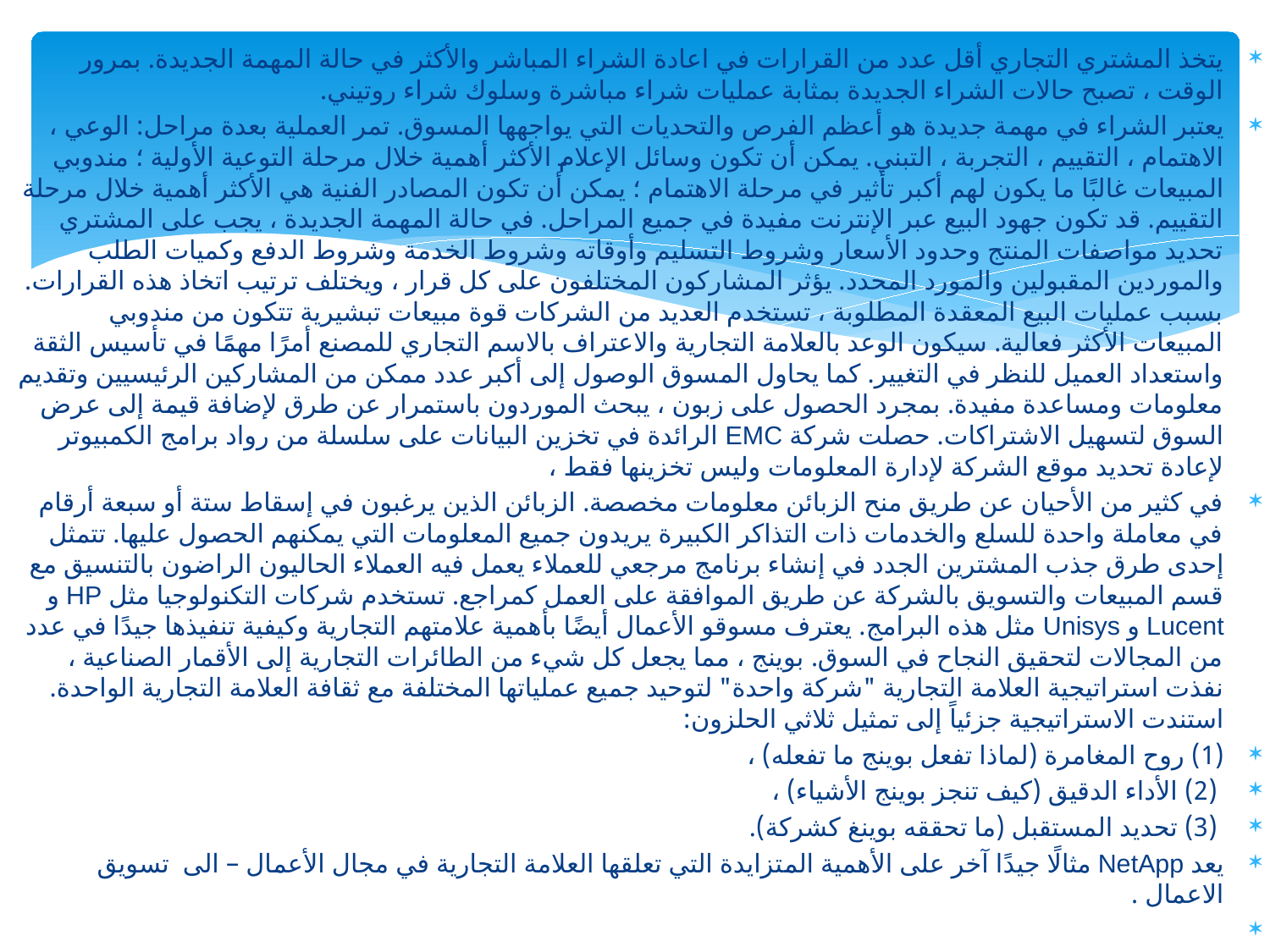

يتخذ المشتري التجاري أقل عدد من القرارات في اعادة الشراء المباشر والأكثر في حالة المهمة الجديدة. بمرور الوقت ، تصبح حالات الشراء الجديدة بمثابة عمليات شراء مباشرة وسلوك شراء روتيني.
يعتبر الشراء في مهمة جديدة هو أعظم الفرص والتحديات التي يواجهها المسوق. تمر العملية بعدة مراحل: الوعي ، الاهتمام ، التقييم ، التجربة ، التبني. يمكن أن تكون وسائل الإعلام الأكثر أهمية خلال مرحلة التوعية الأولية ؛ مندوبي المبيعات غالبًا ما يكون لهم أكبر تأثير في مرحلة الاهتمام ؛ يمكن أن تكون المصادر الفنية هي الأكثر أهمية خلال مرحلة التقييم. قد تكون جهود البيع عبر الإنترنت مفيدة في جميع المراحل. في حالة المهمة الجديدة ، يجب على المشتري تحديد مواصفات المنتج وحدود الأسعار وشروط التسليم وأوقاته وشروط الخدمة وشروط الدفع وكميات الطلب والموردين المقبولين والمورد المحدد. يؤثر المشاركون المختلفون على كل قرار ، ويختلف ترتيب اتخاذ هذه القرارات. بسبب عمليات البيع المعقدة المطلوبة ، تستخدم العديد من الشركات قوة مبيعات تبشيرية تتكون من مندوبي المبيعات الأكثر فعالية. سيكون الوعد بالعلامة التجارية والاعتراف بالاسم التجاري للمصنع أمرًا مهمًا في تأسيس الثقة واستعداد العميل للنظر في التغيير. كما يحاول المسوق الوصول إلى أكبر عدد ممكن من المشاركين الرئيسيين وتقديم معلومات ومساعدة مفيدة. بمجرد الحصول على زبون ، يبحث الموردون باستمرار عن طرق لإضافة قيمة إلى عرض السوق لتسهيل الاشتراكات. حصلت شركة EMC الرائدة في تخزين البيانات على سلسلة من رواد برامج الكمبيوتر لإعادة تحديد موقع الشركة لإدارة المعلومات وليس تخزينها فقط ،
في كثير من الأحيان عن طريق منح الزبائن معلومات مخصصة. الزبائن الذين يرغبون في إسقاط ستة أو سبعة أرقام في معاملة واحدة للسلع والخدمات ذات التذاكر الكبيرة يريدون جميع المعلومات التي يمكنهم الحصول عليها. تتمثل إحدى طرق جذب المشترين الجدد في إنشاء برنامج مرجعي للعملاء يعمل فيه العملاء الحاليون الراضون بالتنسيق مع قسم المبيعات والتسويق بالشركة عن طريق الموافقة على العمل كمراجع. تستخدم شركات التكنولوجيا مثل HP و Lucent و Unisys مثل هذه البرامج. يعترف مسوقو الأعمال أيضًا بأهمية علامتهم التجارية وكيفية تنفيذها جيدًا في عدد من المجالات لتحقيق النجاح في السوق. بوينج ، مما يجعل كل شيء من الطائرات التجارية إلى الأقمار الصناعية ، نفذت استراتيجية العلامة التجارية "شركة واحدة" لتوحيد جميع عملياتها المختلفة مع ثقافة العلامة التجارية الواحدة. استندت الاستراتيجية جزئياً إلى تمثيل ثلاثي الحلزون:
(1) روح المغامرة (لماذا تفعل بوينج ما تفعله) ،
 (2) الأداء الدقيق (كيف تنجز بوينج الأشياء) ،
 (3) تحديد المستقبل (ما تحققه بوينغ كشركة).
يعد NetApp مثالًا جيدًا آخر على الأهمية المتزايدة التي تعلقها العلامة التجارية في مجال الأعمال – الى  تسويق الاعمال .